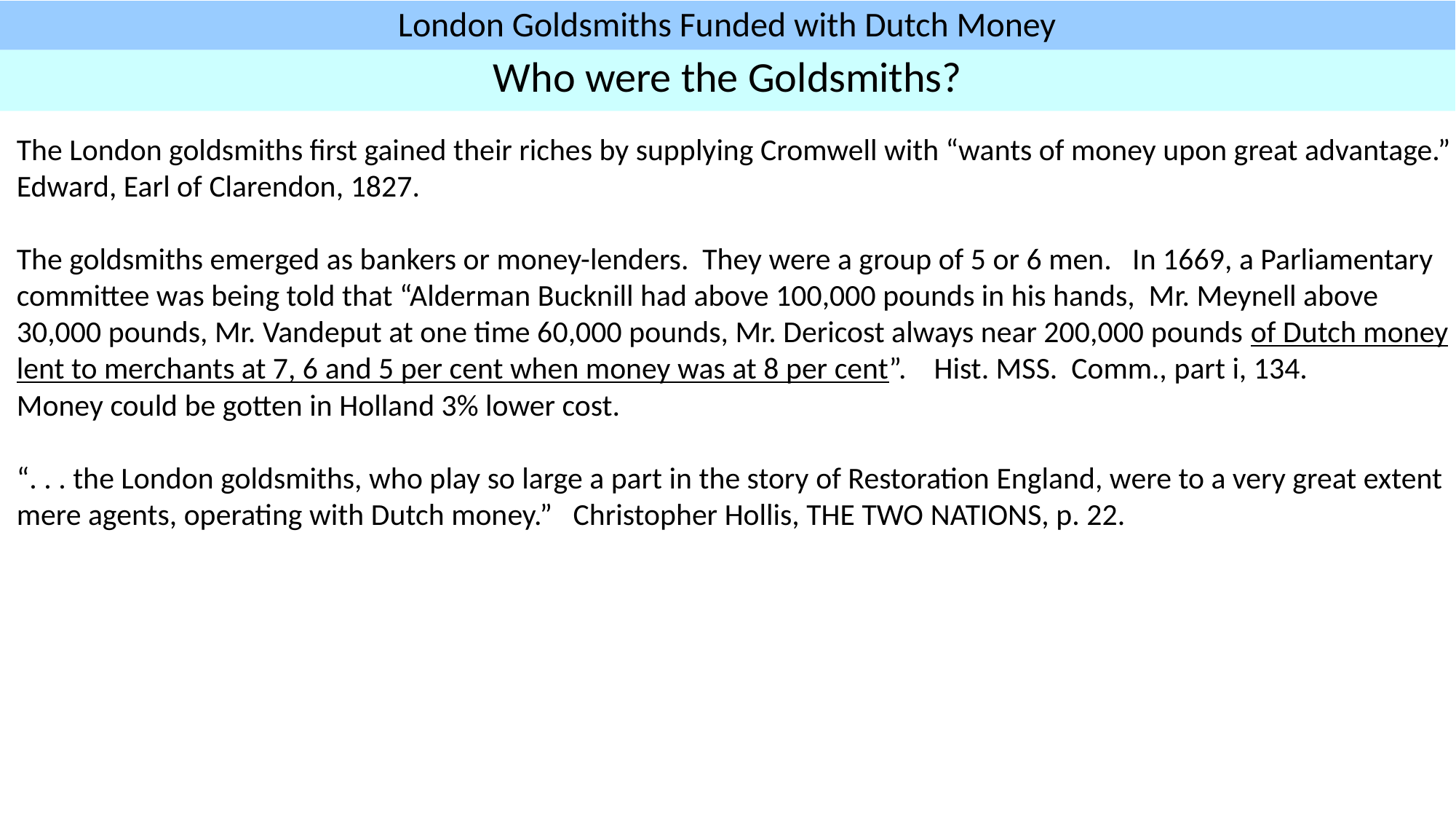

# London Goldsmiths Funded with Dutch Money
Who were the Goldsmiths?
The London goldsmiths first gained their riches by supplying Cromwell with “wants of money upon great advantage.”
Edward, Earl of Clarendon, 1827.

The goldsmiths emerged as bankers or money-lenders.  They were a group of 5 or 6 men.   In 1669, a Parliamentary
committee was being told that “Alderman Bucknill had above 100,000 pounds in his hands,  Mr. Meynell above
30,000 pounds, Mr. Vandeput at one time 60,000 pounds, Mr. Dericost always near 200,000 pounds of Dutch money
lent to merchants at 7, 6 and 5 per cent when money was at 8 per cent”.    Hist. MSS.  Comm., part i, 134.
Money could be gotten in Holland 3% lower cost.

“. . . the London goldsmiths, who play so large a part in the story of Restoration England, were to a very great extent
mere agents, operating with Dutch money.”   Christopher Hollis, THE TWO NATIONS, p. 22.